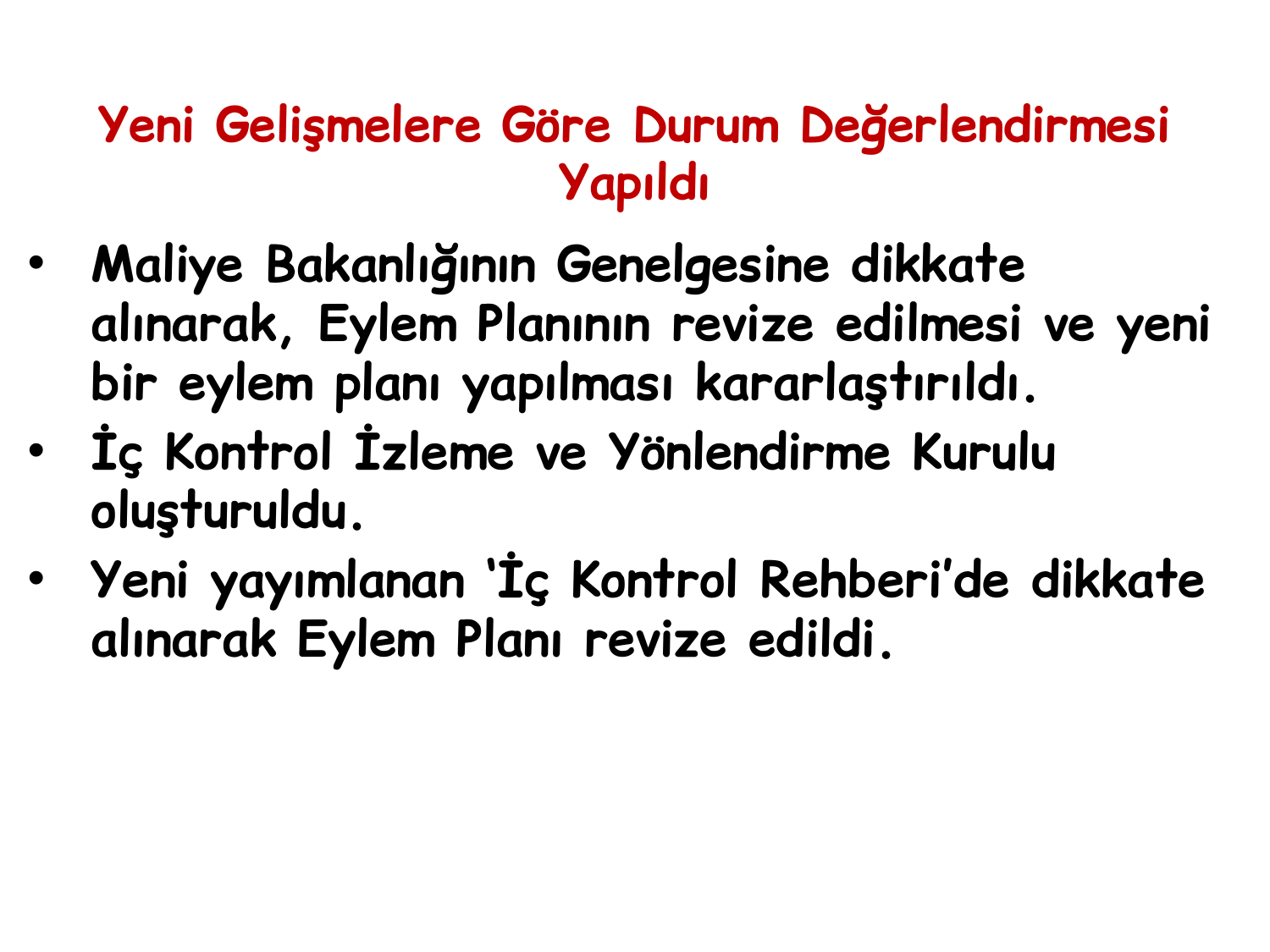

# Yeni Gelişmelere Göre Durum Değerlendirmesi Yapıldı
Maliye Bakanlığının Genelgesine dikkate alınarak, Eylem Planının revize edilmesi ve yeni bir eylem planı yapılması kararlaştırıldı.
İç Kontrol İzleme ve Yönlendirme Kurulu oluşturuldu.
Yeni yayımlanan ‘İç Kontrol Rehberi’de dikkate alınarak Eylem Planı revize edildi.